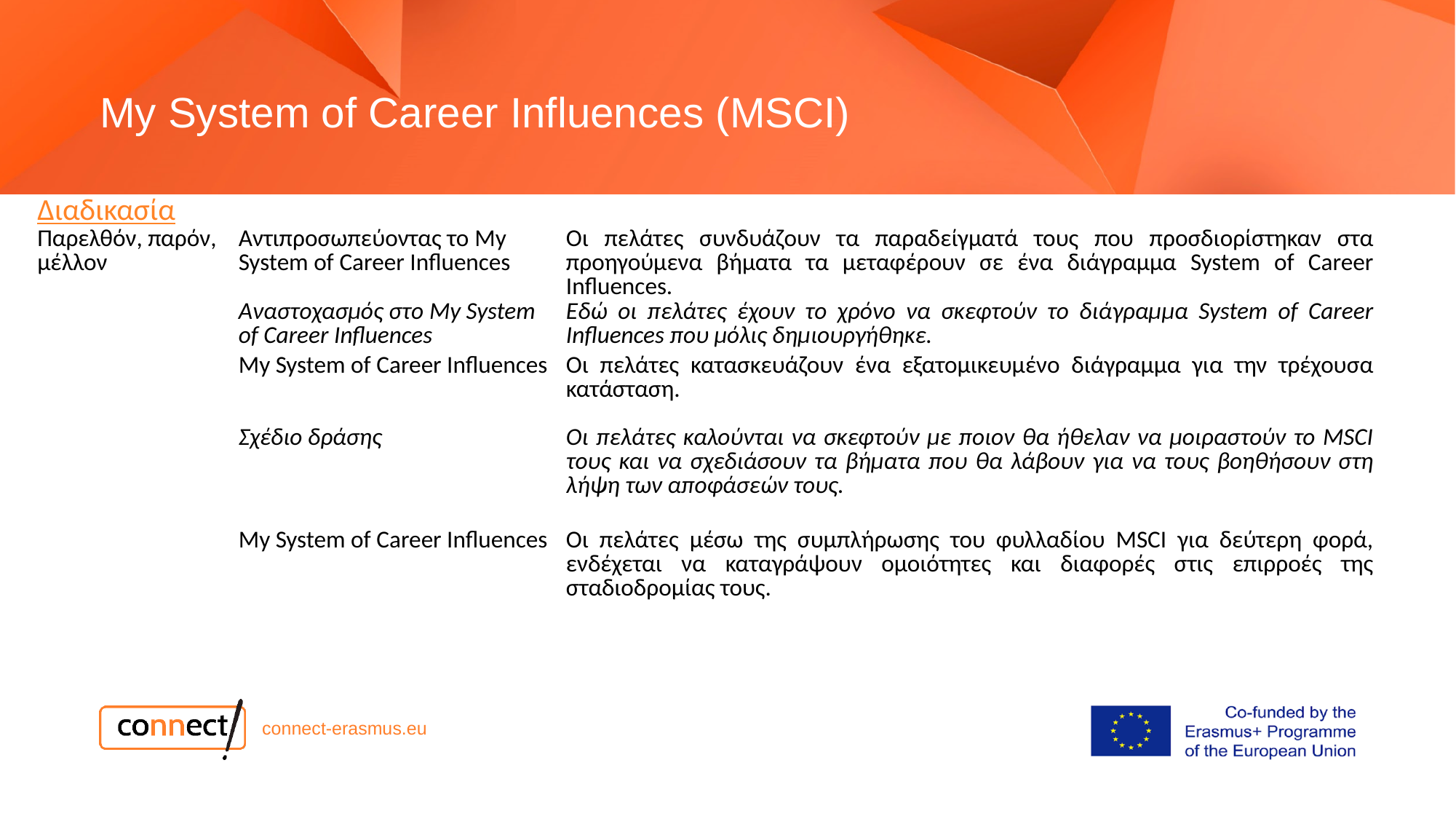

# My System of Career Influences (MSCI)
| Διαδικασία |  |  |
| --- | --- | --- |
| Παρελθόν, παρόν, μέλλον | Αντιπροσωπεύοντας το My System of Career Influences | Οι πελάτες συνδυάζουν τα παραδείγματά τους που προσδιορίστηκαν στα προηγούμενα βήματα τα μεταφέρουν σε ένα διάγραμμα System of Career Influences. |
|  | Αναστοχασμός στο My System of Career Influences | Εδώ οι πελάτες έχουν το χρόνο να σκεφτούν το διάγραμμα System of Career Influences που μόλις δημιουργήθηκε. |
|  | My System of Career Influences | Οι πελάτες κατασκευάζουν ένα εξατομικευμένο διάγραμμα για την τρέχουσα κατάσταση. |
|  | Σχέδιο δράσης | Οι πελάτες καλούνται να σκεφτούν με ποιον θα ήθελαν να μοιραστούν το MSCI τους και να σχεδιάσουν τα βήματα που θα λάβουν για να τους βοηθήσουν στη λήψη των αποφάσεών τους. |
|  | My System of Career Influences | Οι πελάτες μέσω της συμπλήρωσης του φυλλαδίου MSCI για δεύτερη φορά, ενδέχεται να καταγράψουν ομοιότητες και διαφορές στις επιρροές της σταδιοδρομίας τους. |
connect-erasmus.eu